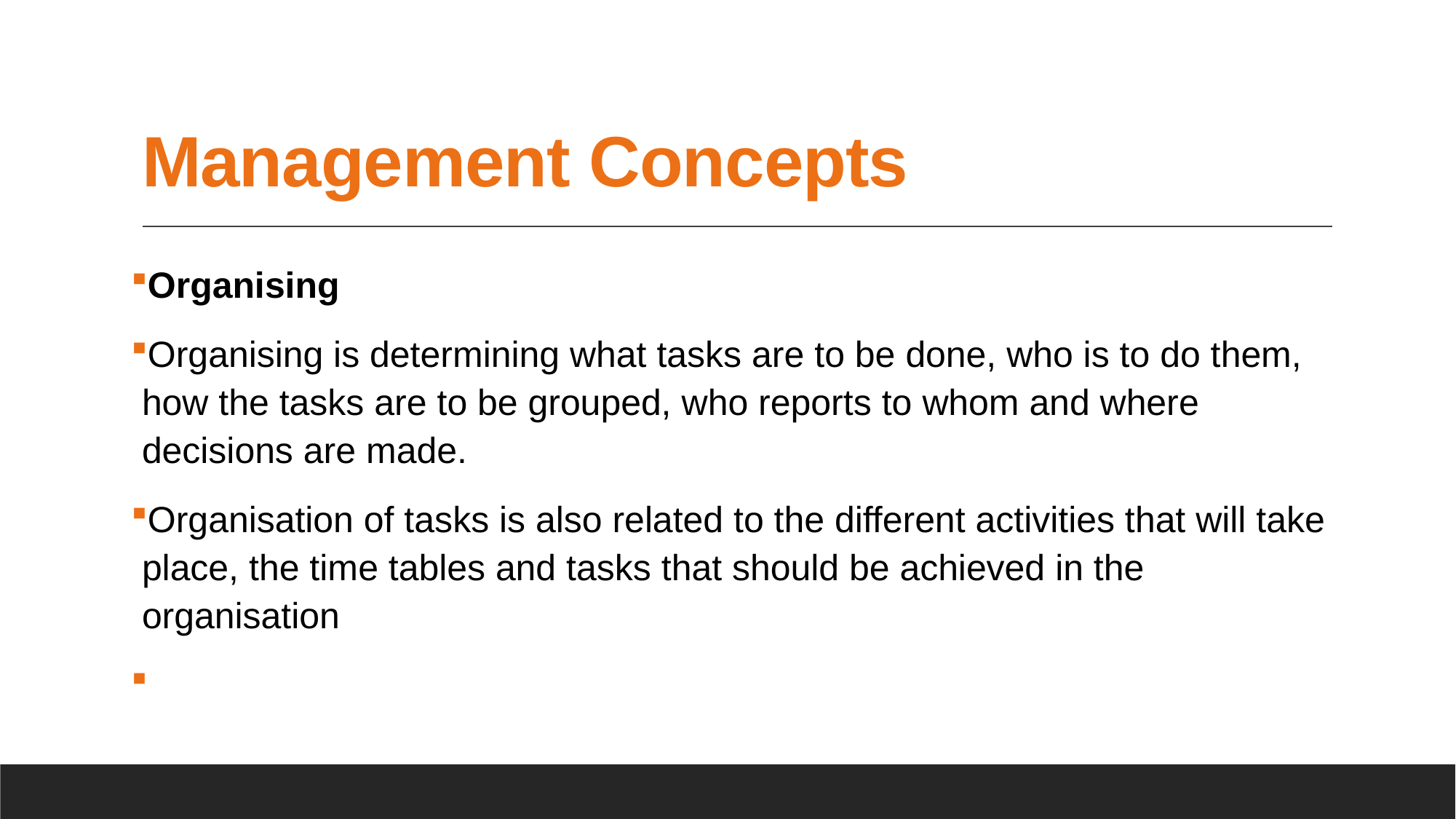

# Management Concepts
Organising
Organising is determining what tasks are to be done, who is to do them, how the tasks are to be grouped, who reports to whom and where decisions are made.
Organisation of tasks is also related to the different activities that will take place, the time tables and tasks that should be achieved in the organisation